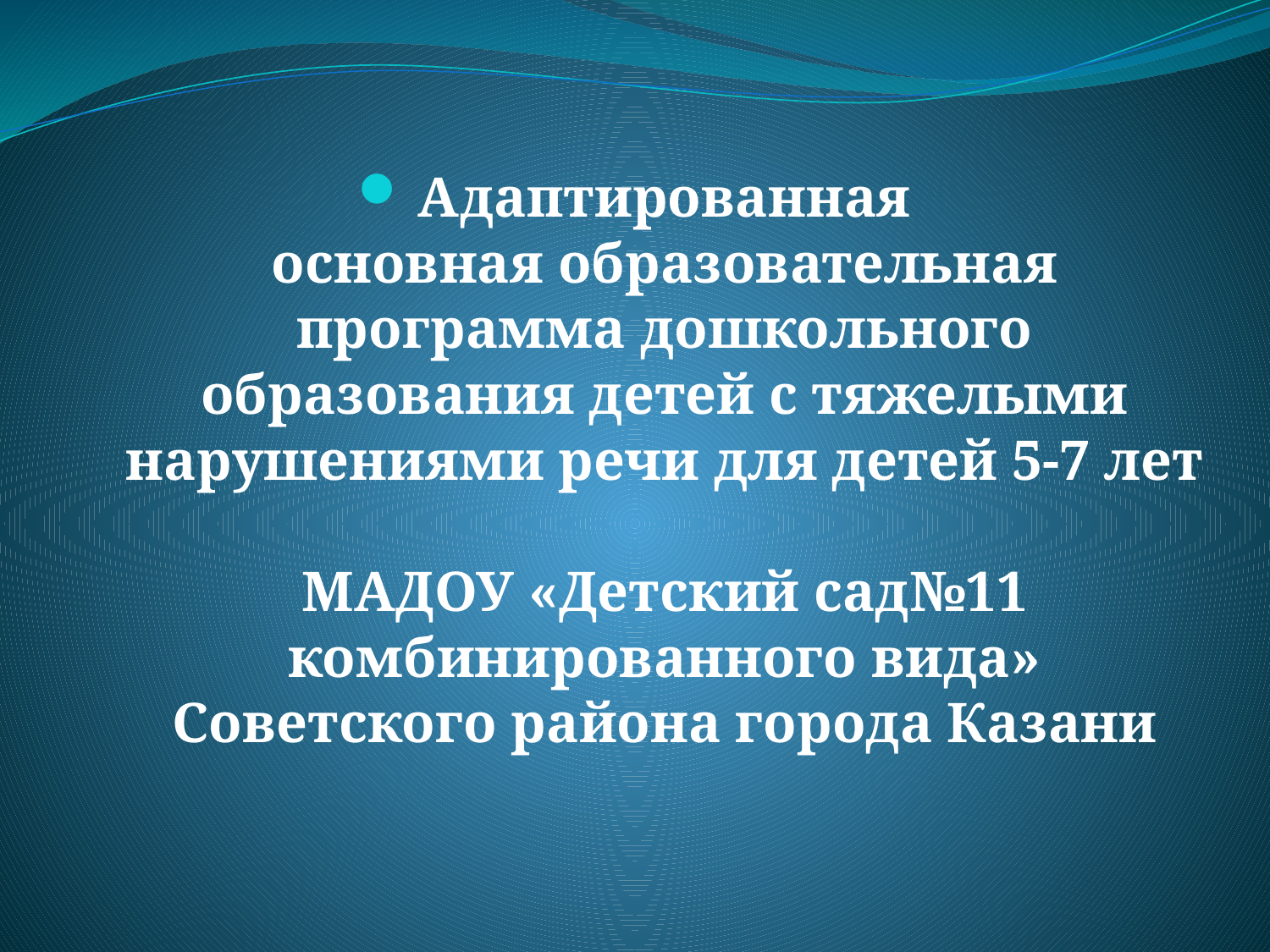

Адаптированная
основная образовательная программа дошкольного образования детей с тяжелыми нарушениями речи для детей 5-7 лет
МАДОУ «Детский сад№11 комбинированного вида» Советского района города Казани